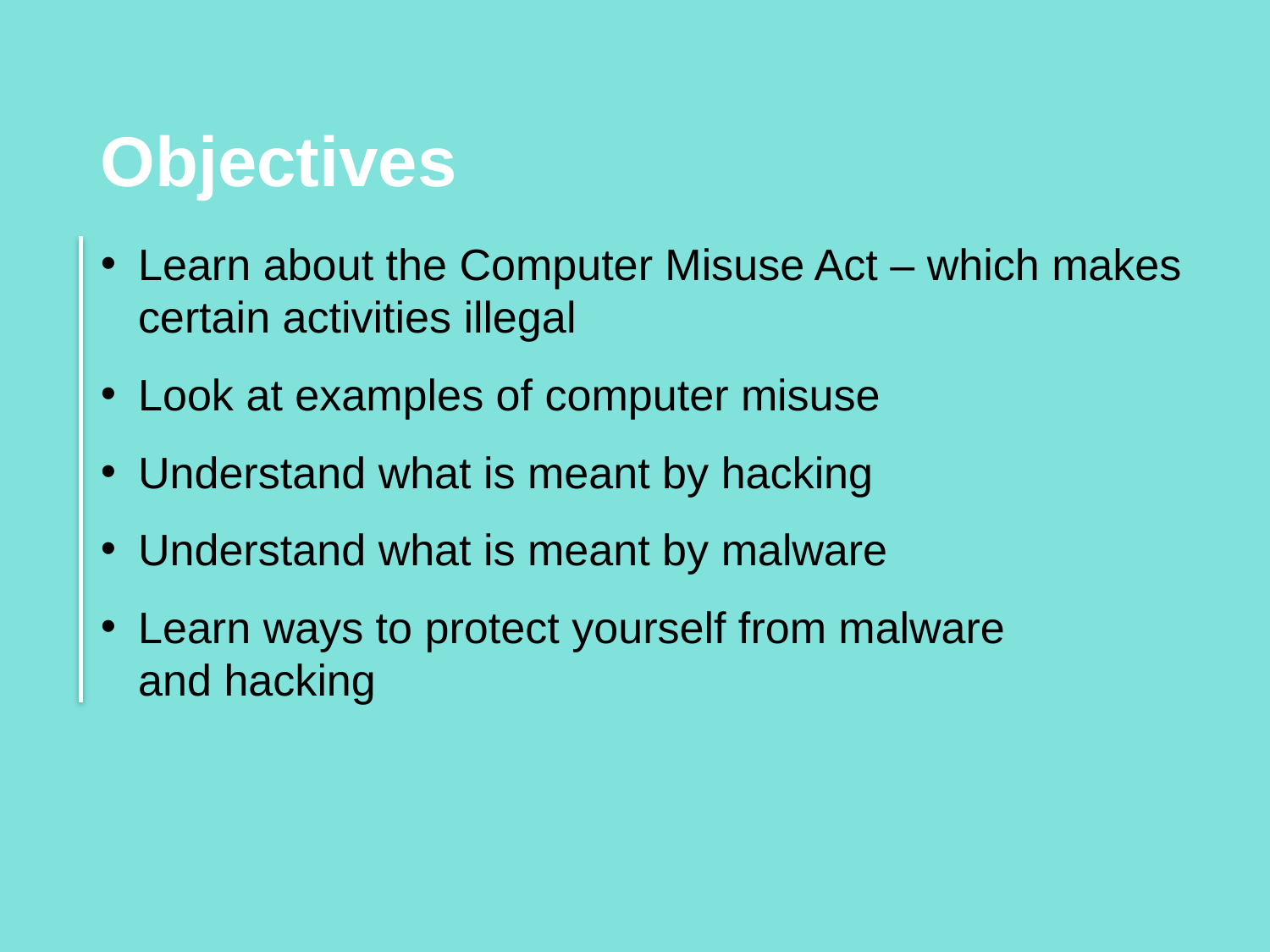

Objectives
Learn about the Computer Misuse Act – which makes certain activities illegal
Look at examples of computer misuse
Understand what is meant by hacking
Understand what is meant by malware
Learn ways to protect yourself from malware
and hacking